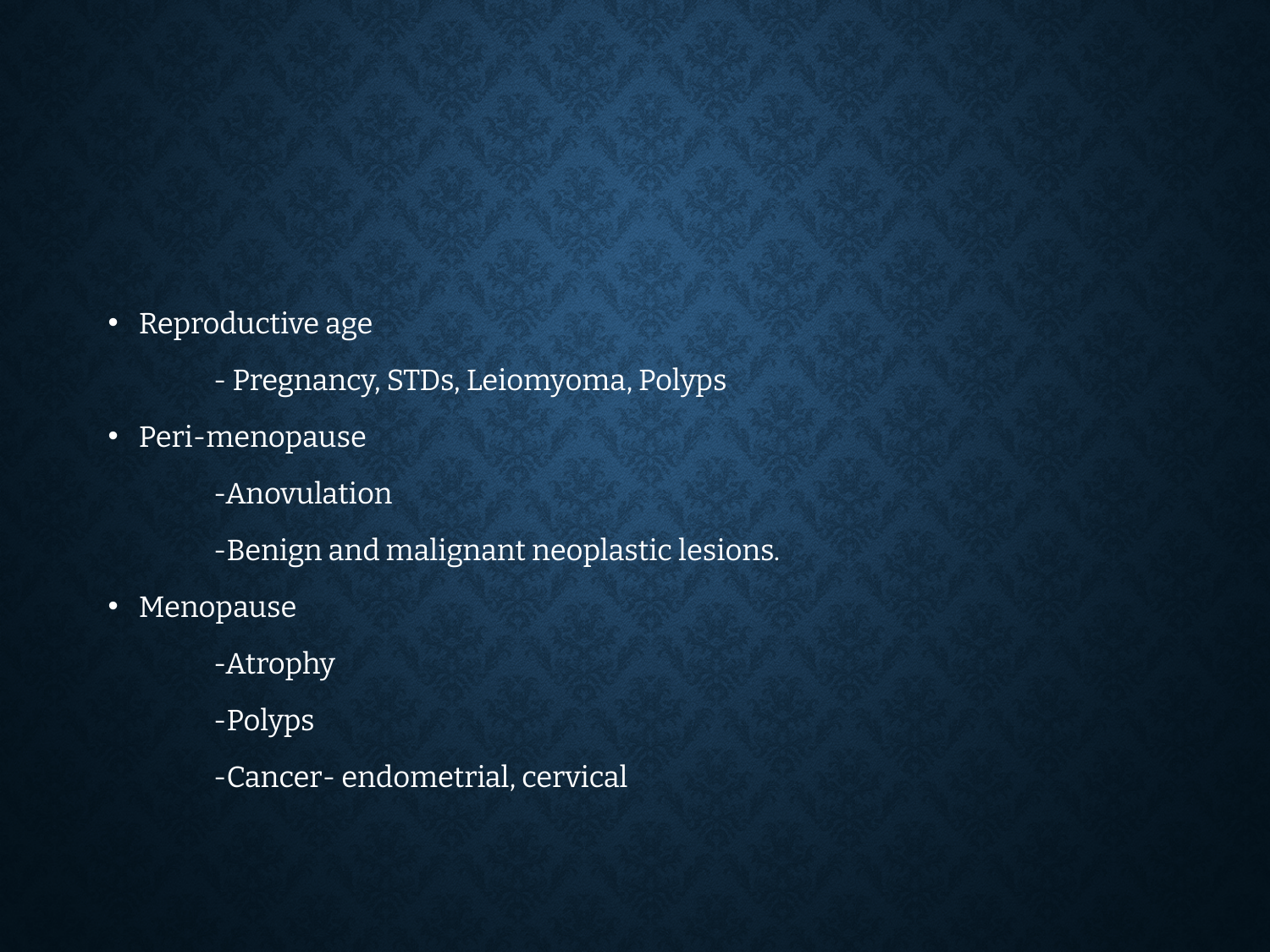

#
Reproductive age
	- Pregnancy, STDs, Leiomyoma, Polyps
Peri-menopause
	-Anovulation
	-Benign and malignant neoplastic lesions.
Menopause
	-Atrophy
	-Polyps
	-Cancer- endometrial, cervical